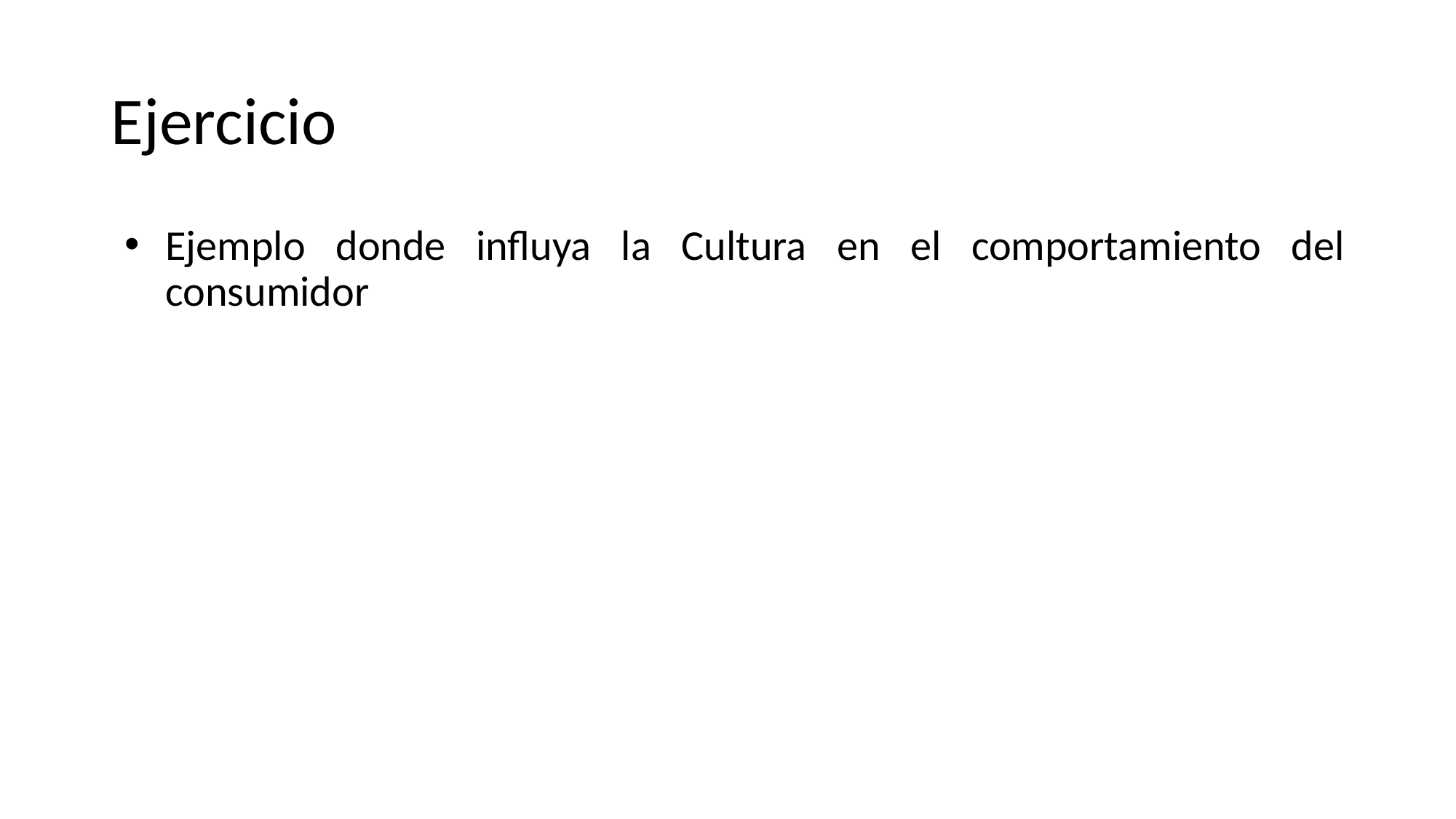

# Ejercicio
Ejemplo donde influya la Cultura en el comportamiento del consumidor